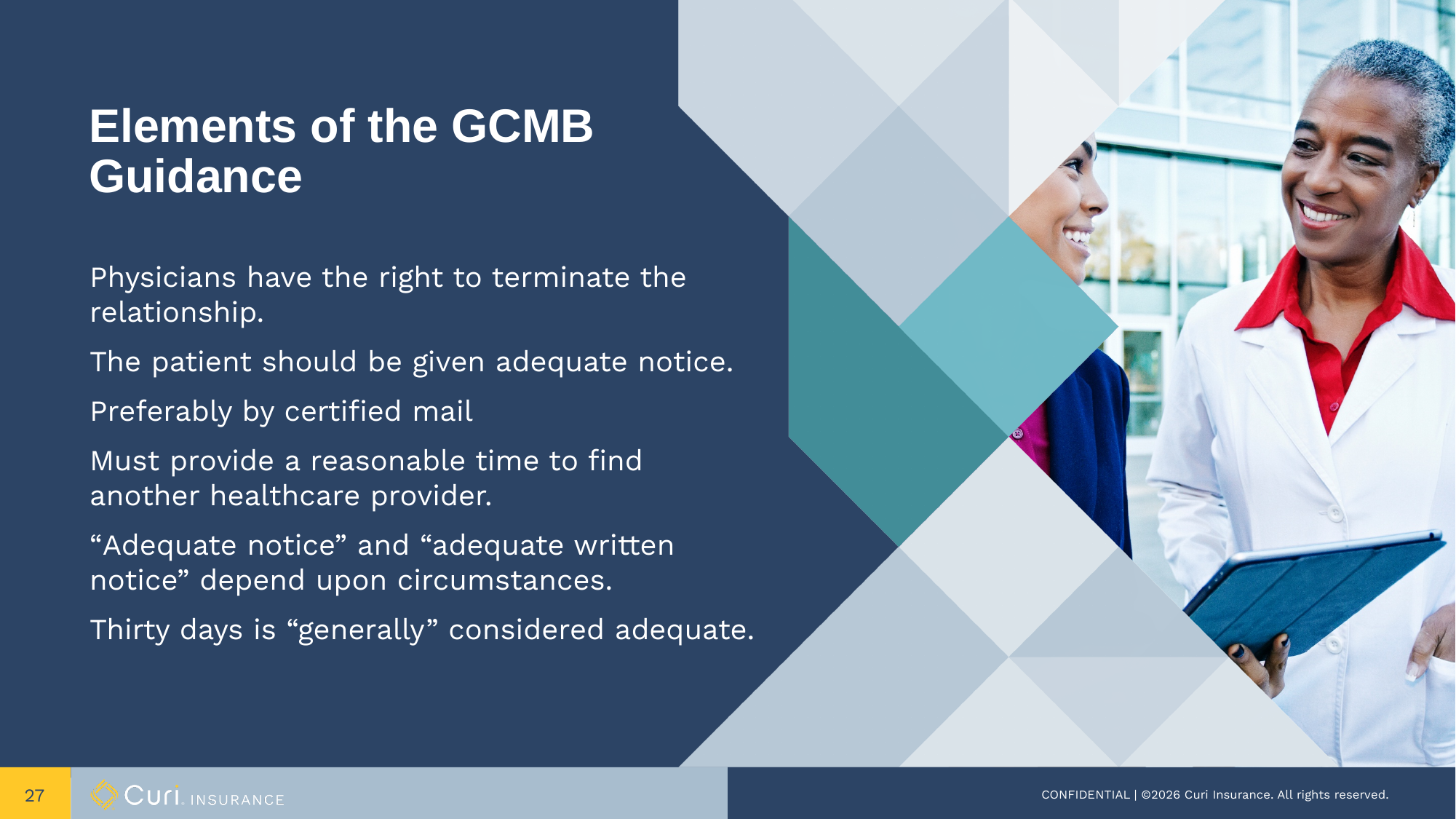

# Elements of the GCMB Guidance
Physicians have the right to terminate the relationship.
The patient should be given adequate notice.
Preferably by certified mail
Must provide a reasonable time to find another healthcare provider.
“Adequate notice” and “adequate written notice” depend upon circumstances.
Thirty days is “generally” considered adequate.

27